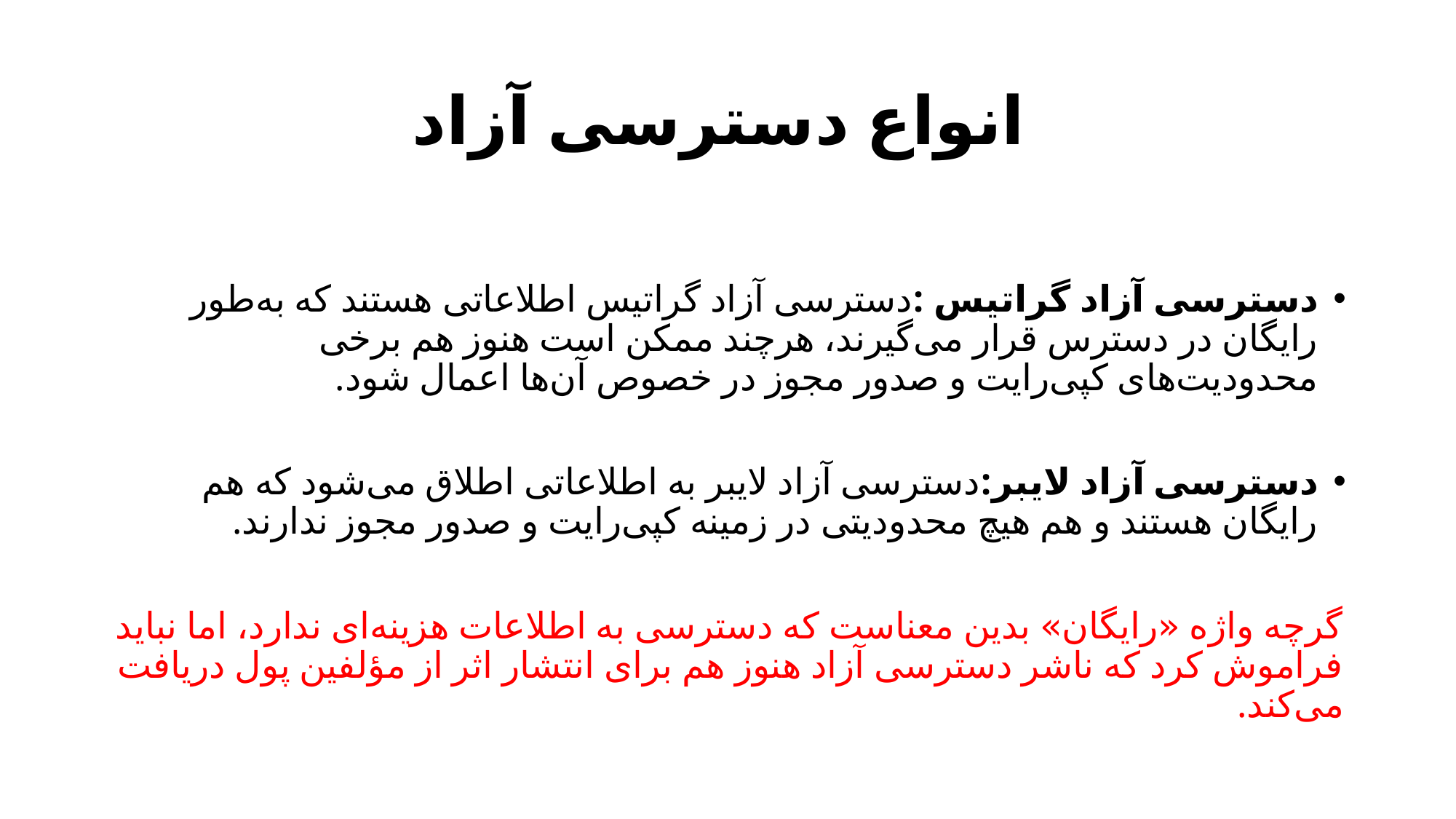

# انواع دسترسی آزاد

دسترسی آزاد گراتیس :دسترسی آزاد گراتیس اطلاعاتی‌ هستند که به‌طور رایگان در دسترس قرار می‌گیرند، هرچند ممکن است هنوز هم برخی محدودیت‌های کپی‌رایت و صدور مجوز در خصوص آن‌ها اعمال شود.

دسترسی آزاد لایبر:دسترسی آزاد لایبر به اطلاعاتی اطلاق می‌شود که هم رایگان هستند و هم هیچ محدودیتی در زمینه کپی‌رایت و صدور مجوز ندارند.

گرچه واژه «رایگان» بدین معناست که دسترسی به اطلاعات هزینه‌ای ندارد، اما نباید فراموش کرد که ناشر دسترسی آزاد هنوز هم برای انتشار اثر از مؤلفین پول دریافت می‌کند.